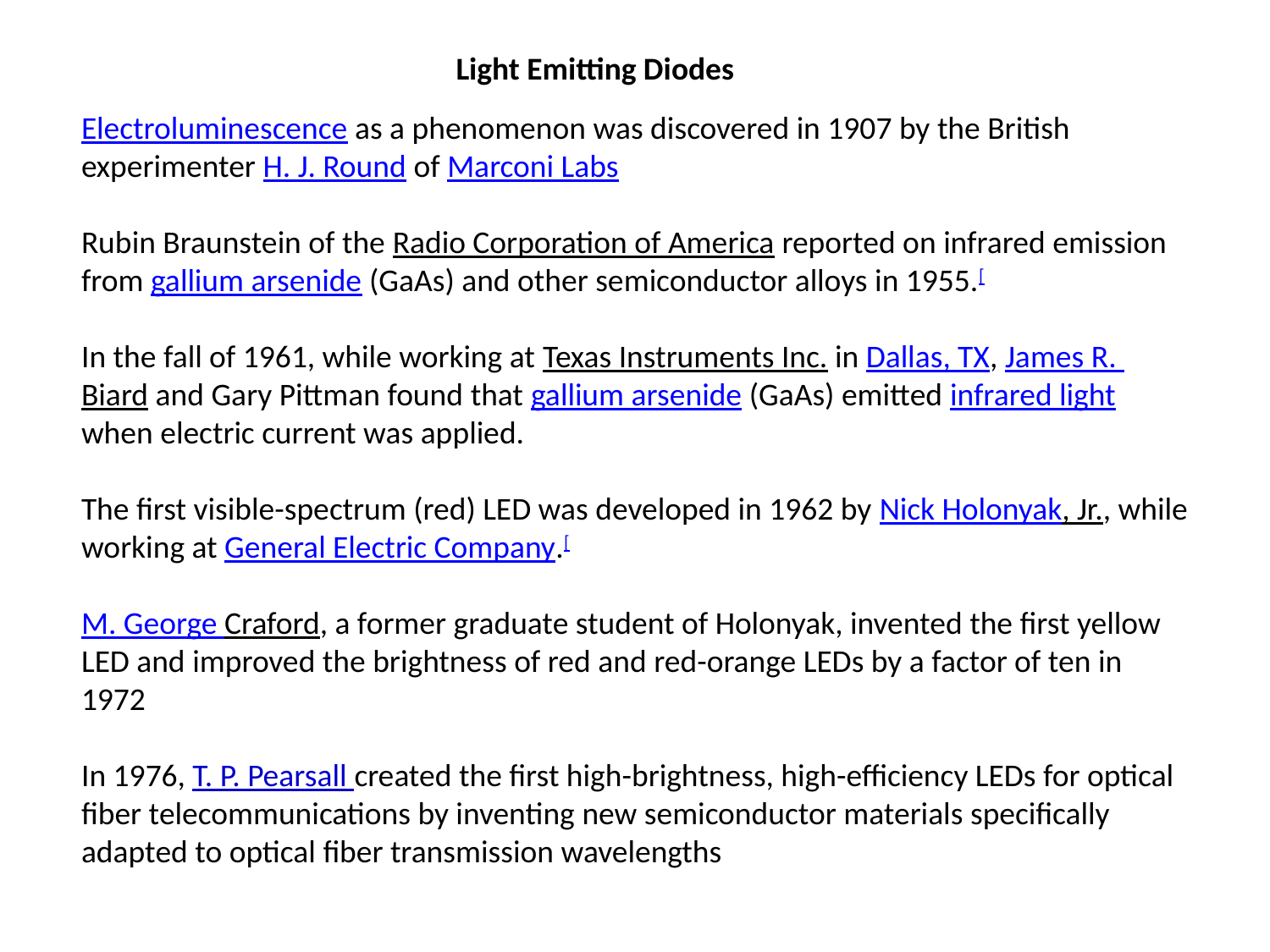

Light Emitting Diodes

Electroluminescence as a phenomenon was discovered in 1907 by the British experimenter H. J. Round of Marconi Labs

Rubin Braunstein of the Radio Corporation of America reported on infrared emission from gallium arsenide (GaAs) and other semiconductor alloys in 1955.[

In the fall of 1961, while working at Texas Instruments Inc. in Dallas, TX, James R. Biard and Gary Pittman found that gallium arsenide (GaAs) emitted infrared light when electric current was applied.

The first visible-spectrum (red) LED was developed in 1962 by Nick Holonyak, Jr., while working at General Electric Company.[

M. George Craford, a former graduate student of Holonyak, invented the first yellow LED and improved the brightness of red and red-orange LEDs by a factor of ten in 1972

In 1976, T. P. Pearsall created the first high-brightness, high-efficiency LEDs for optical fiber telecommunications by inventing new semiconductor materials specifically adapted to optical fiber transmission wavelengths